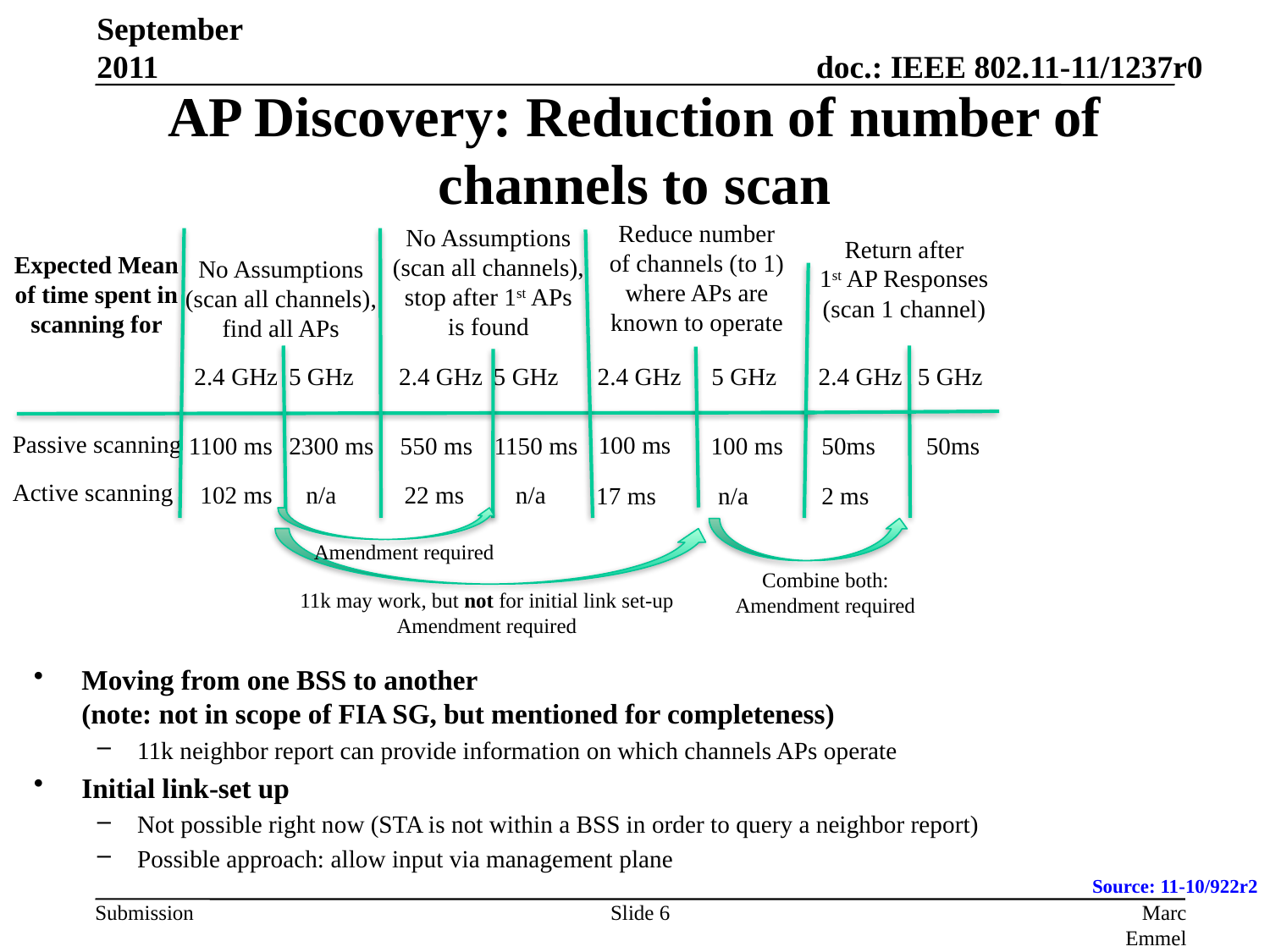

September 2011
# AP Discovery: Reduction of number of channels to scan
Reduce number
of channels (to 1)
where APs are
known to operate
No Assumptions
(scan all channels),
stop after 1st APs
is found
Return after
1st AP Responses
(scan 1 channel)
Expected Mean
of time spent in
scanning for
No Assumptions
(scan all channels),
find all APs
2.4 GHz
5 GHz
2.4 GHz
5 GHz
2.4 GHz
5 GHz
2.4 GHz
5 GHz
Passive scanning
100 ms
1100 ms
2300 ms
550 ms
1150 ms
100 ms
50ms
50ms
Active scanning
22 ms
102 ms
n/a
n/a
17 ms
n/a
2 ms

Amendment required
Combine both:
Amendment required
11k may work, but not for initial link set-up
Amendment required
Moving from one BSS to another
(note: not in scope of FIA SG, but mentioned for completeness)
11k neighbor report can provide information on which channels APs operate
Initial link-set up
Not possible right now (STA is not within a BSS in order to query a neighbor report)
Possible approach: allow input via management plane
Source: 11-10/922r2
Slide 6
Marc Emmelmann, Fraunhofer FOKUS